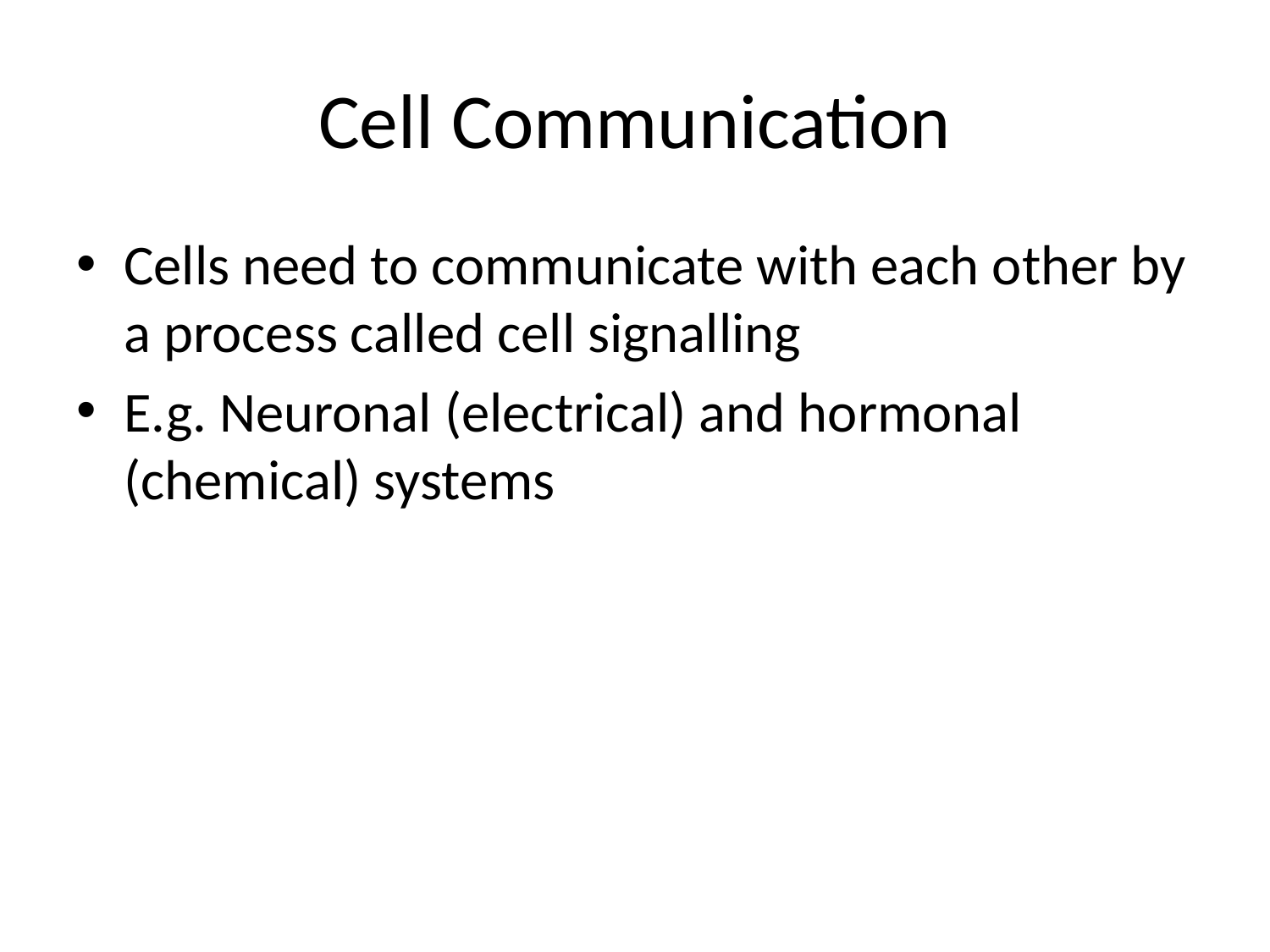

# Cell Communication
Cells need to communicate with each other by a process called cell signalling
E.g. Neuronal (electrical) and hormonal (chemical) systems